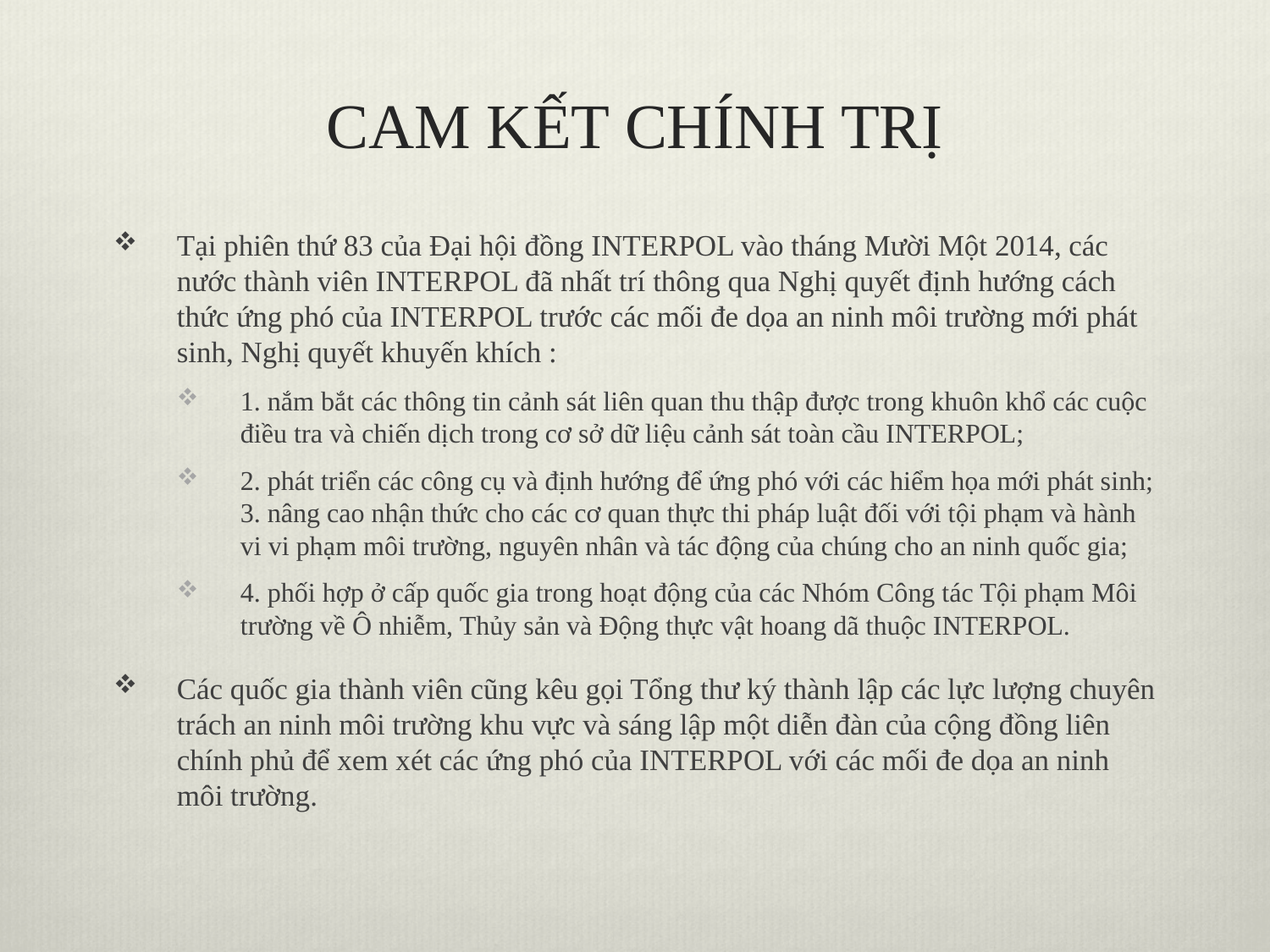

# CAM KẾT CHÍNH TRỊ
Tại phiên thứ 83 của Đại hội đồng INTERPOL vào tháng Mười Một 2014, các nước thành viên INTERPOL đã nhất trí thông qua Nghị quyết định hướng cách thức ứng phó của INTERPOL trước các mối đe dọa an ninh môi trường mới phát sinh, Nghị quyết khuyến khích :
1. nắm bắt các thông tin cảnh sát liên quan thu thập được trong khuôn khổ các cuộc điều tra và chiến dịch trong cơ sở dữ liệu cảnh sát toàn cầu INTERPOL;
2. phát triển các công cụ và định hướng để ứng phó với các hiểm họa mới phát sinh;
3. nâng cao nhận thức cho các cơ quan thực thi pháp luật đối với tội phạm và hành vi vi phạm môi trường, nguyên nhân và tác động của chúng cho an ninh quốc gia;
4. phối hợp ở cấp quốc gia trong hoạt động của các Nhóm Công tác Tội phạm Môi trường về Ô nhiễm, Thủy sản và Động thực vật hoang dã thuộc INTERPOL.
Các quốc gia thành viên cũng kêu gọi Tổng thư ký thành lập các lực lượng chuyên trách an ninh môi trường khu vực và sáng lập một diễn đàn của cộng đồng liên chính phủ để xem xét các ứng phó của INTERPOL với các mối đe dọa an ninh môi trường.